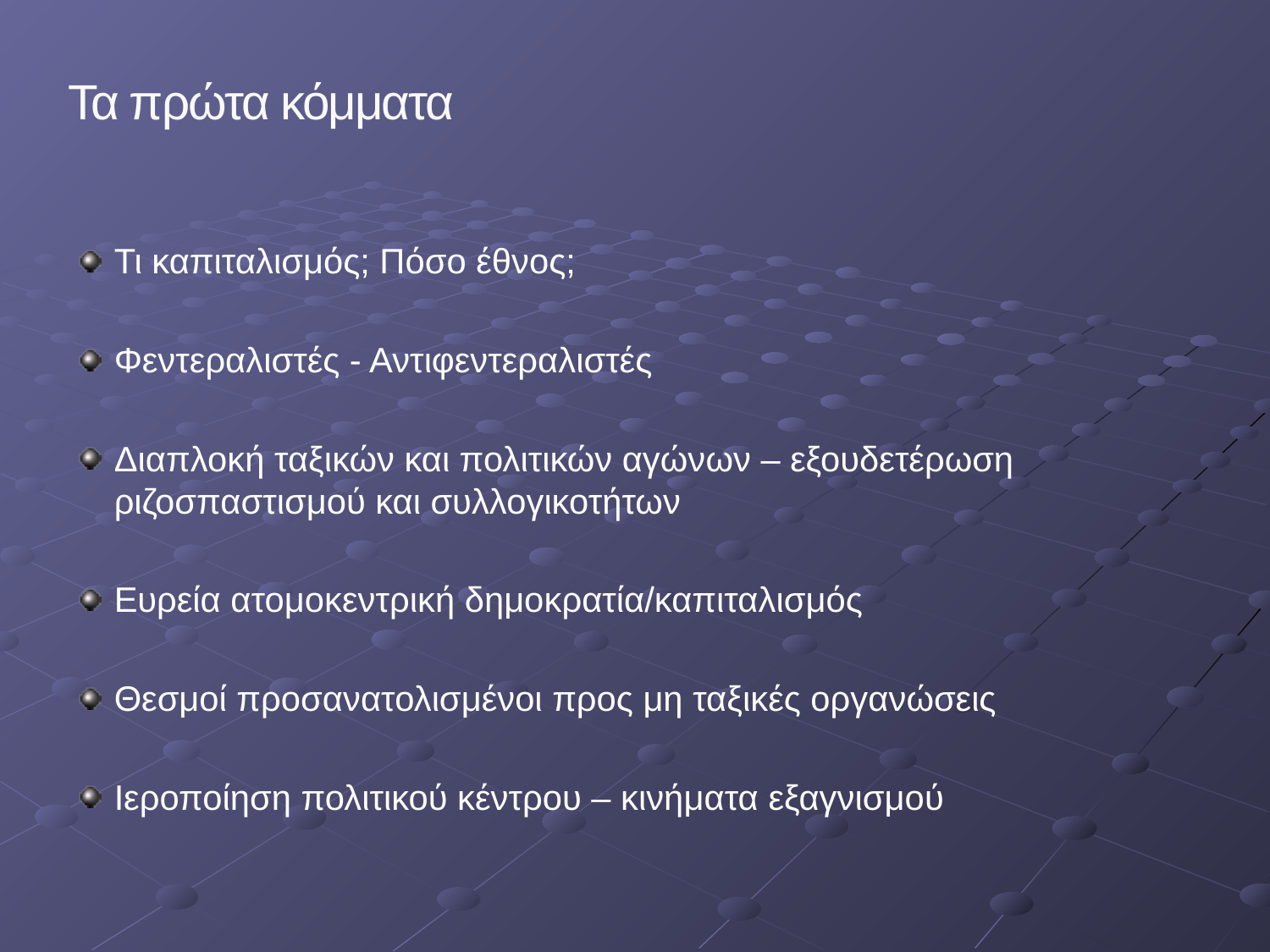

Τα πρώτα κόμματα
Τι καπιταλισμός; Πόσο έθνος;

Φεντεραλιστές - Αντιφεντεραλιστές

Διαπλοκή ταξικών και πολιτικών αγώνων – εξουδετέρωση ριζοσπαστισμού και συλλογικοτήτων

Ευρεία ατομοκεντρική δημοκρατία/καπιταλισμός

Θεσμοί προσανατολισμένοι προς μη ταξικές οργανώσεις

Ιεροποίηση πολιτικού κέντρου – κινήματα εξαγνισμού